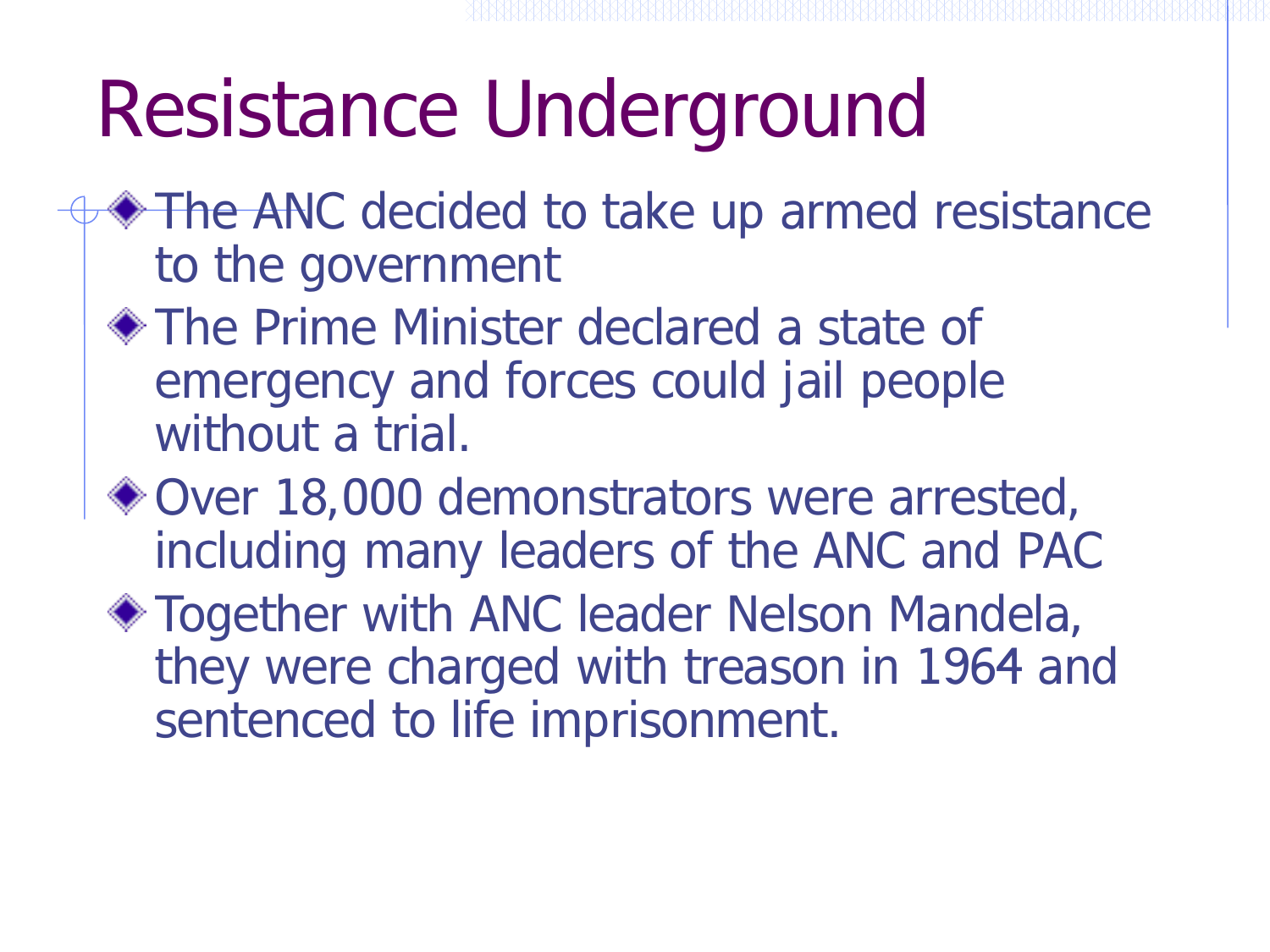

# Resistance Underground
The ANC decided to take up armed resistance to the government
The Prime Minister declared a state of emergency and forces could jail people without a trial.
Over 18,000 demonstrators were arrested, including many leaders of the ANC and PAC
Together with ANC leader Nelson Mandela, they were charged with treason in 1964 and sentenced to life imprisonment.